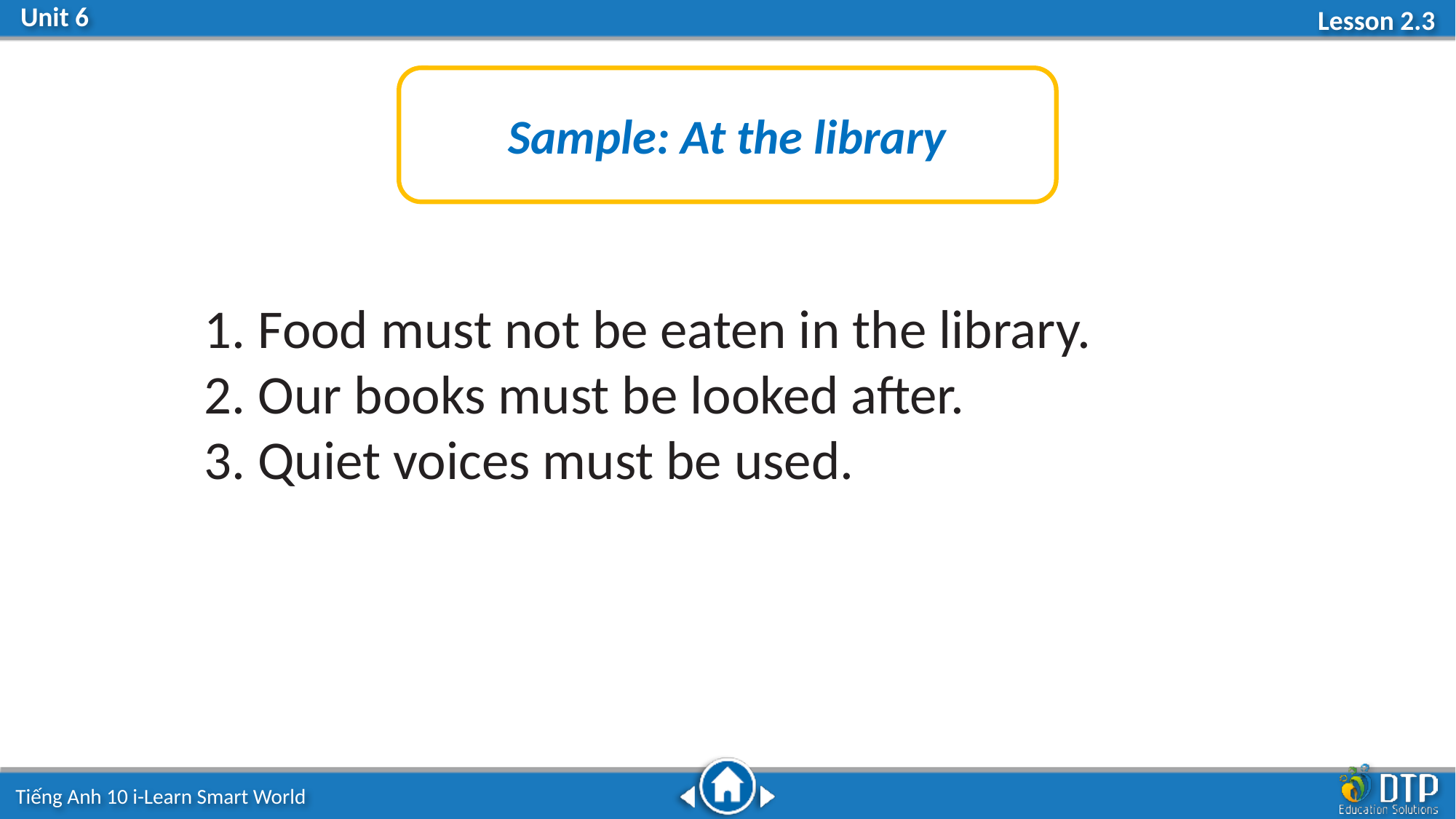

Sample: At the library
1. Food must not be eaten in the library.
2. Our books must be looked after.
3. Quiet voices must be used.